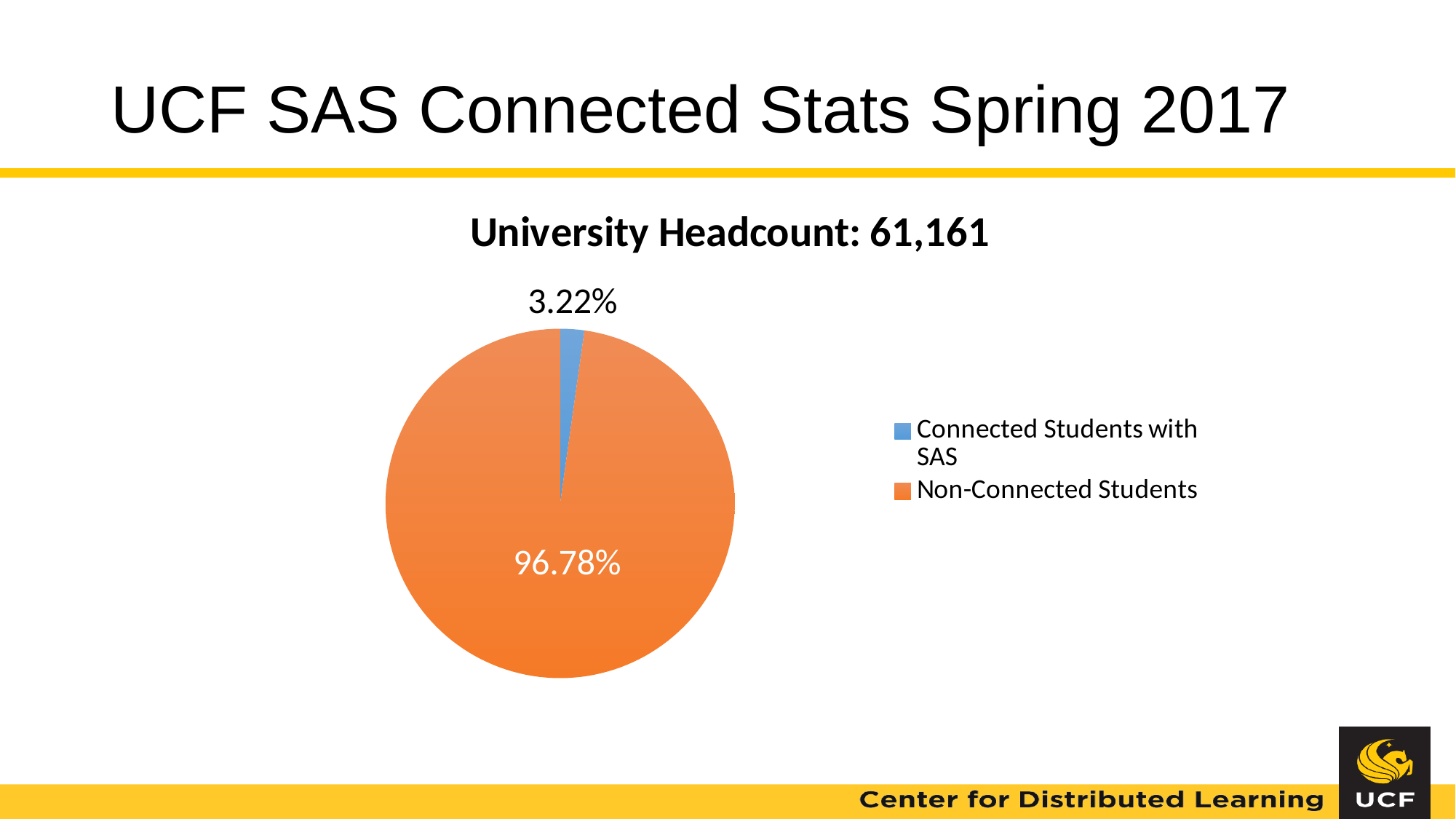

# UCF SAS Connected Stats Spring 2017

### Chart: University Headcount: 61,161

| Category | University Headcount |
|---|---|
| Connected Students with SAS | 1388.0 |
| Non-Connected Students | 60906.0 |